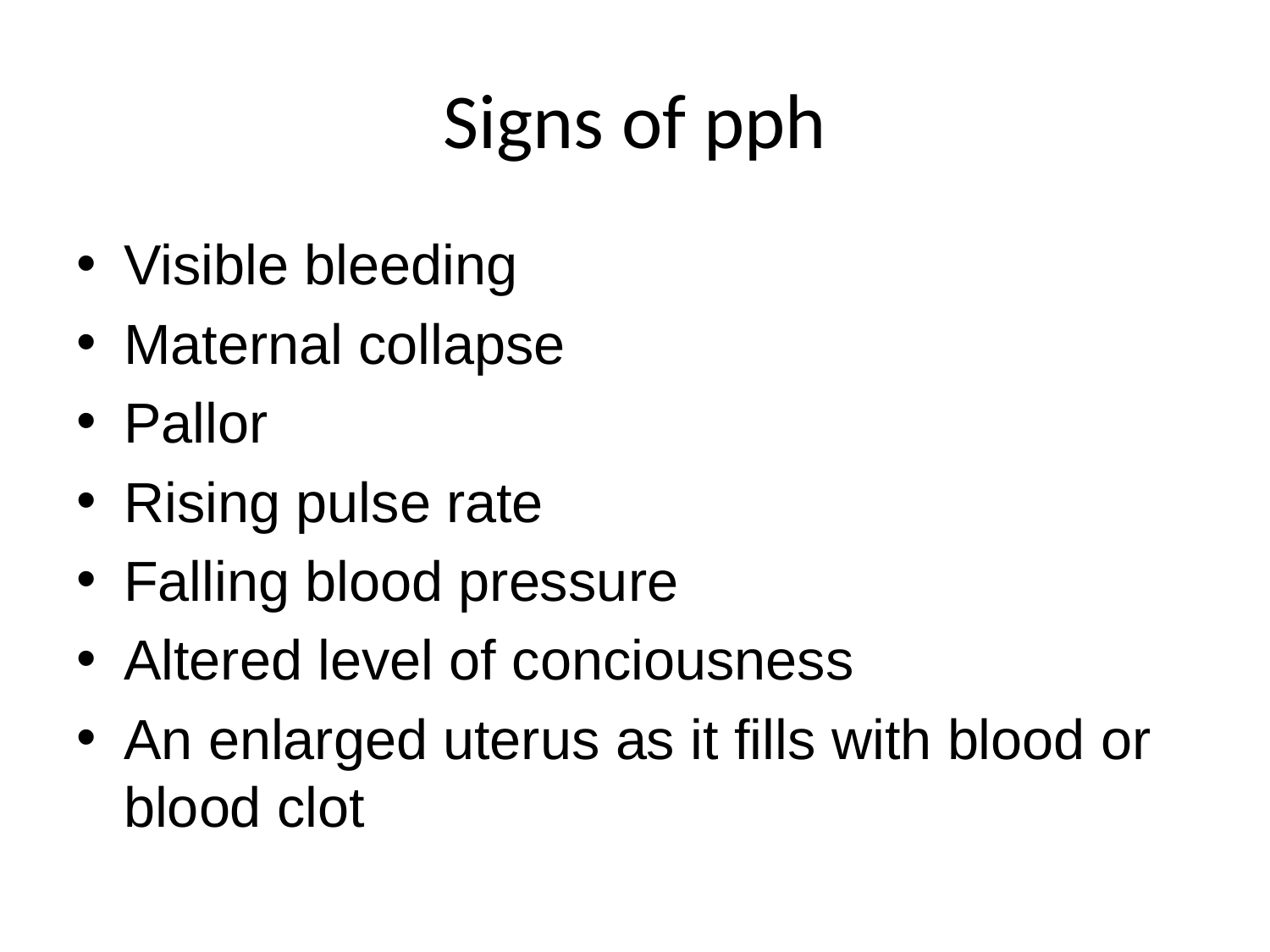

# Signs of pph
Visible bleeding
Maternal collapse
Pallor
Rising pulse rate
Falling blood pressure
Altered level of conciousness
An enlarged uterus as it fills with blood or blood clot